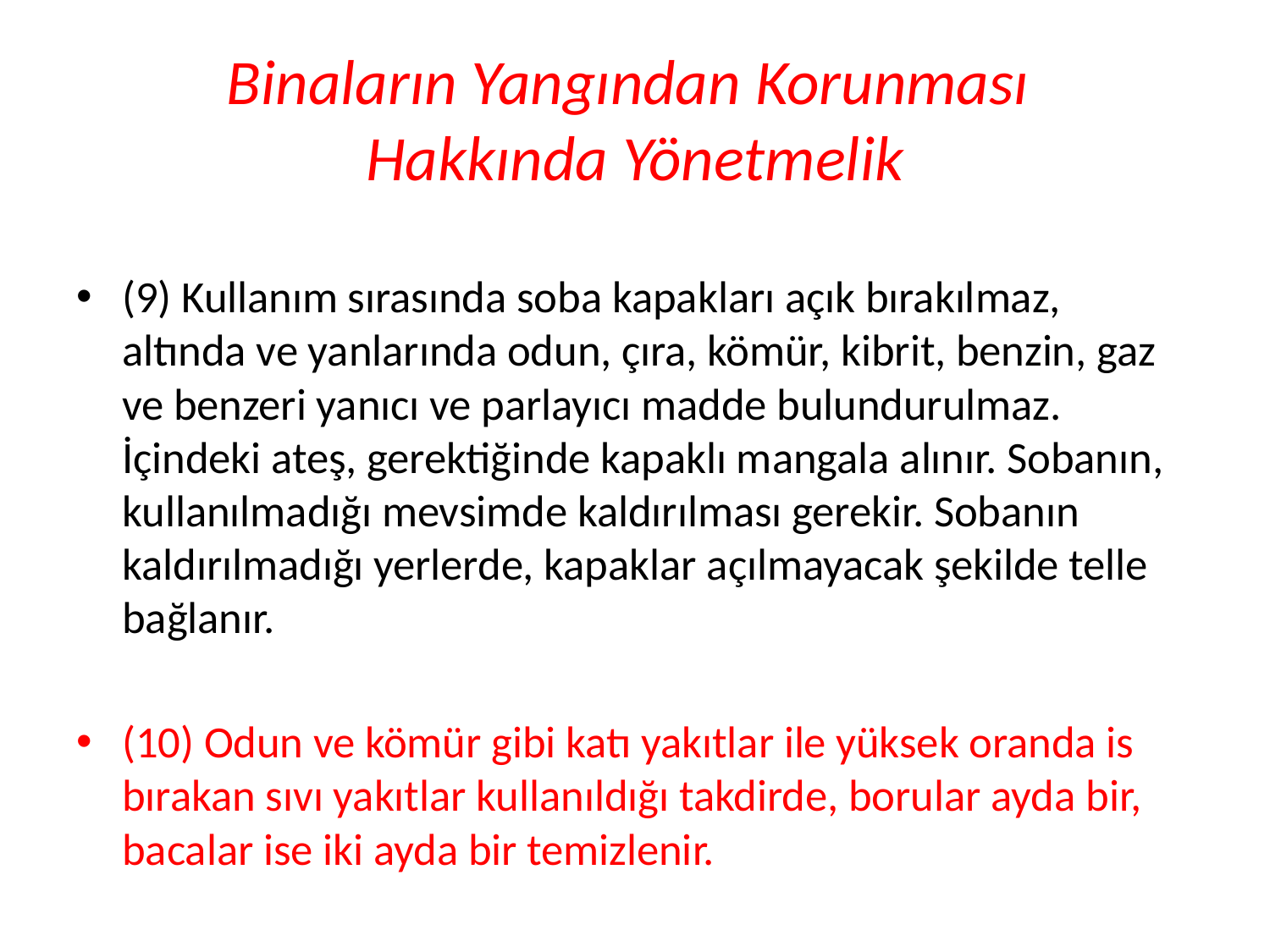

# Binaların Yangından Korunması Hakkında Yönetmelik

(9) Kullanım sırasında soba kapakları açık bırakılmaz, altında ve yanlarında odun, çıra, kömür, kibrit, benzin, gaz ve benzeri yanıcı ve parlayıcı madde bulundurulmaz. İçindeki ateş, gerektiğinde kapaklı mangala alınır. Sobanın, kullanılmadığı mevsimde kaldırılması gerekir. Sobanın kaldırılmadığı yerlerde, kapaklar açılmayacak şekilde telle bağlanır.

(10) Odun ve kömür gibi katı yakıtlar ile yüksek oranda is bırakan sıvı yakıtlar kullanıldığı takdirde, borular ayda bir, bacalar ise iki ayda bir temizlenir.